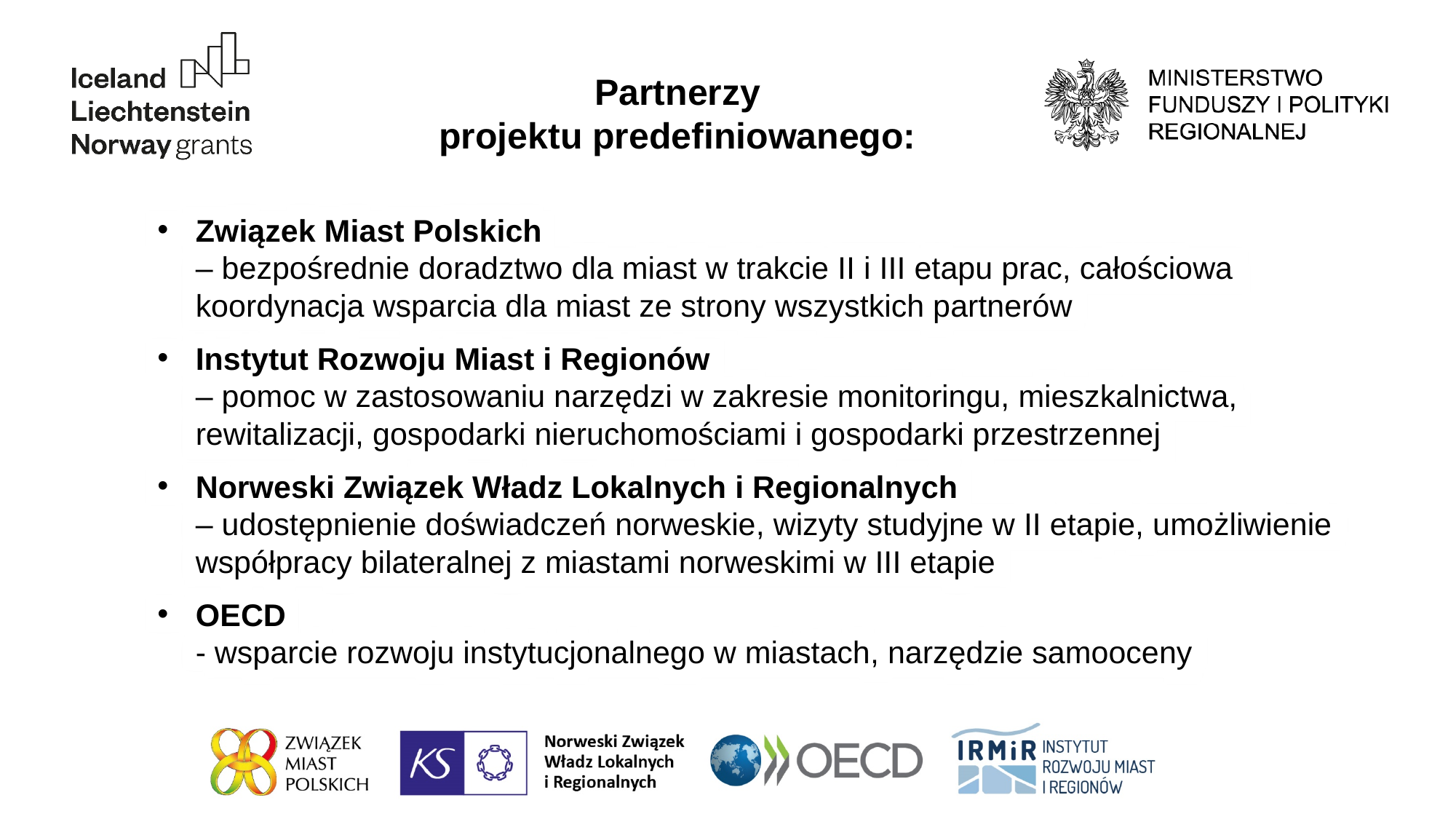

Partnerzy
projektu predefiniowanego:
Związek Miast Polskich
– bezpośrednie doradztwo dla miast w trakcie II i III etapu prac, całościowa koordynacja wsparcia dla miast ze strony wszystkich partnerów

Instytut Rozwoju Miast i Regionów
– pomoc w zastosowaniu narzędzi w zakresie monitoringu, mieszkalnictwa, rewitalizacji, gospodarki nieruchomościami i gospodarki przestrzennej

Norweski Związek Władz Lokalnych i Regionalnych
– udostępnienie doświadczeń norweskie, wizyty studyjne w II etapie, umożliwienie współpracy bilateralnej z miastami norweskimi w III etapie

OECD
- wsparcie rozwoju instytucjonalnego w miastach, narzędzie samooceny